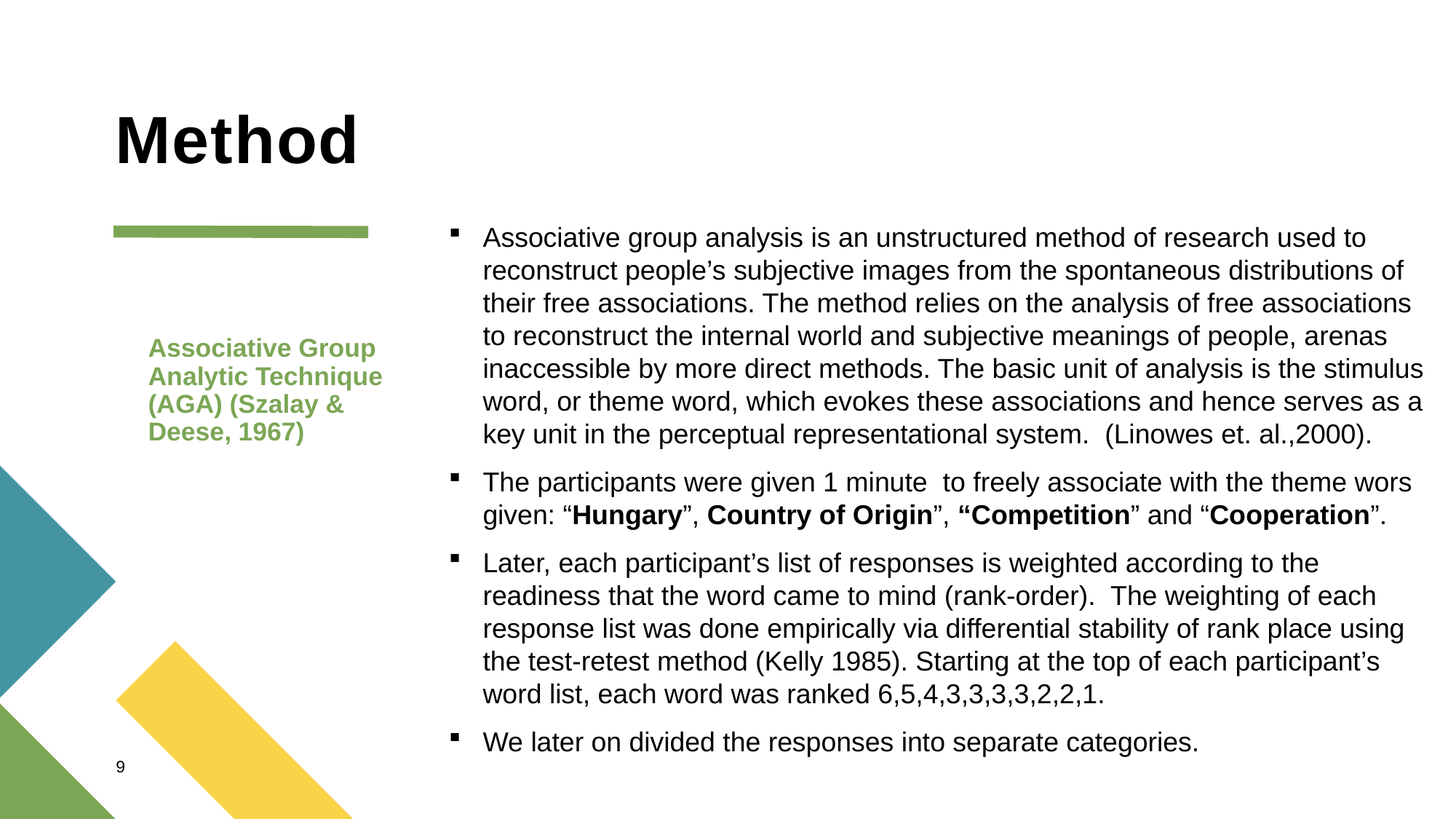

# Method
Associative group analysis is an unstructured method of research used to reconstruct people’s subjective images from the spontaneous distributions of their free associations. The method relies on the analysis of free associations to reconstruct the internal world and subjective meanings of people, arenas inaccessible by more direct methods. The basic unit of analysis is the stimulus word, or theme word, which evokes these associations and hence serves as a key unit in the perceptual representational system.  (Linowes et. al.,2000).
The participants were given 1 minute  to freely associate with the theme wors given: “Hungary”, Country of Origin”, “Competition” and “Cooperation”.
Later, each participant’s list of responses is weighted according to the readiness that the word came to mind (rank-order).  The weighting of each response list was done empirically via differential stability of rank place using the test-retest method (Kelly 1985). Starting at the top of each participant’s word list, each word was ranked 6,5,4,3,3,3,3,2,2,1.
We later on divided the responses into separate categories.

Associative Group Analytic Technique (AGA) (Szalay & Deese, 1967)
9